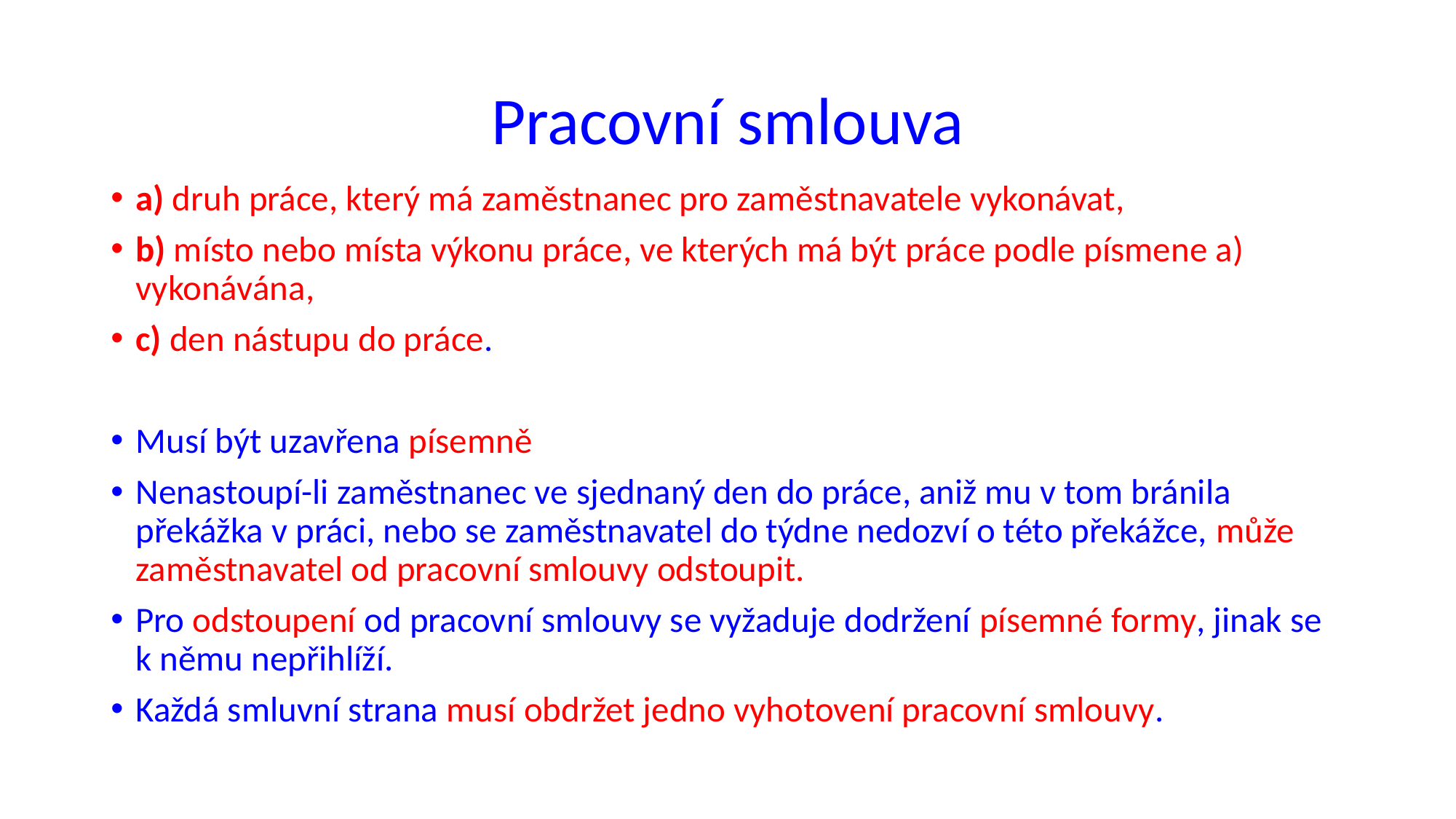

# Pracovní smlouva
a) druh práce, který má zaměstnanec pro zaměstnavatele vykonávat,
b) místo nebo místa výkonu práce, ve kterých má být práce podle písmene a) vykonávána,
c) den nástupu do práce.

Musí být uzavřena písemně
Nenastoupí-li zaměstnanec ve sjednaný den do práce, aniž mu v tom bránila překážka v práci, nebo se zaměstnavatel do týdne nedozví o této překážce, může zaměstnavatel od pracovní smlouvy odstoupit.
Pro odstoupení od pracovní smlouvy se vyžaduje dodržení písemné formy, jinak se k němu nepřihlíží.
Každá smluvní strana musí obdržet jedno vyhotovení pracovní smlouvy.